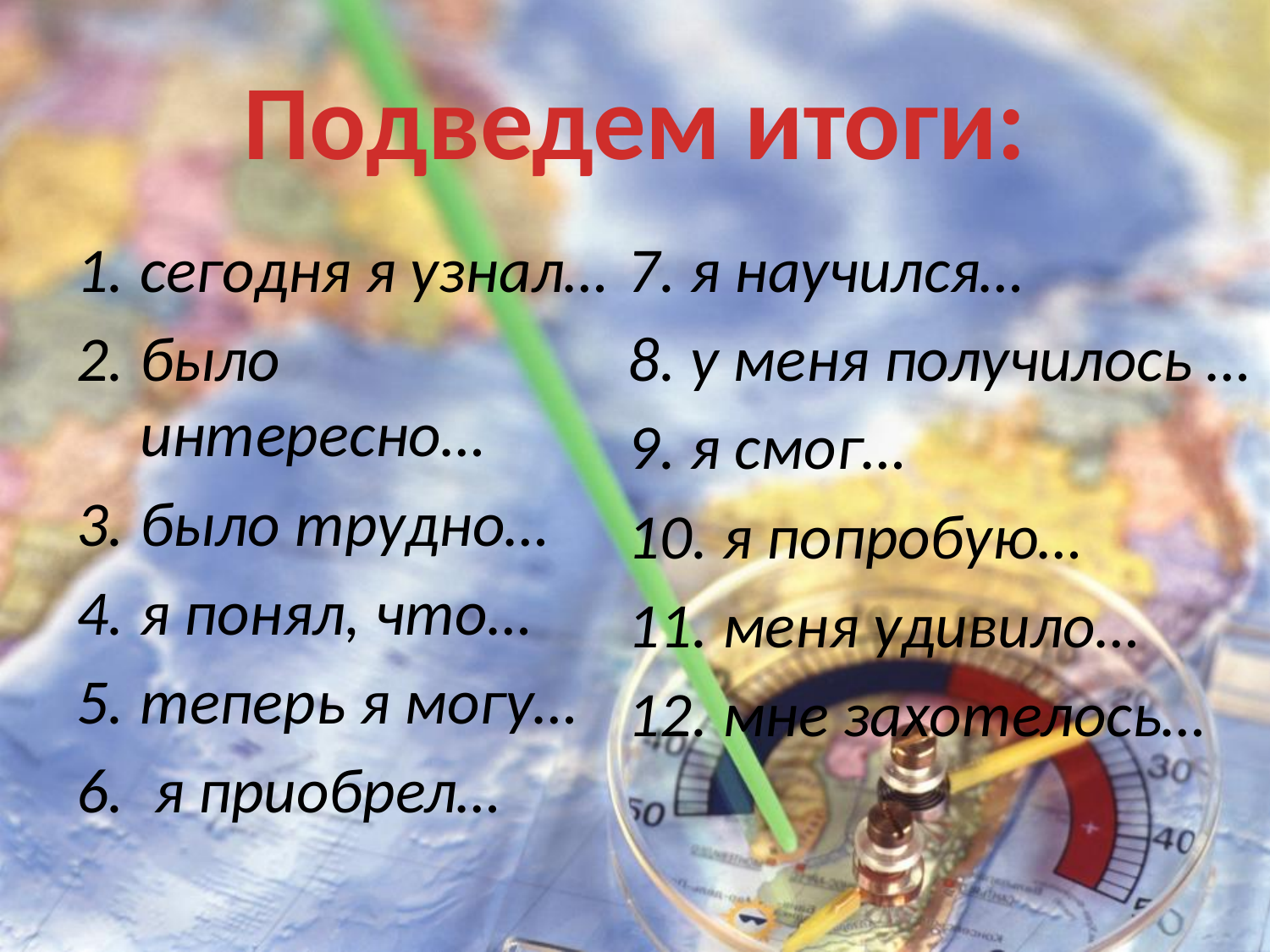

# Подведем итоги:
сегодня я узнал…
было интересно…
было трудно…
я понял, что…
теперь я могу…
 я приобрел…
7. я научился…
8. у меня получилось …
9. я смог…
10. я попробую…
11. меня удивило…
12. мне захотелось…